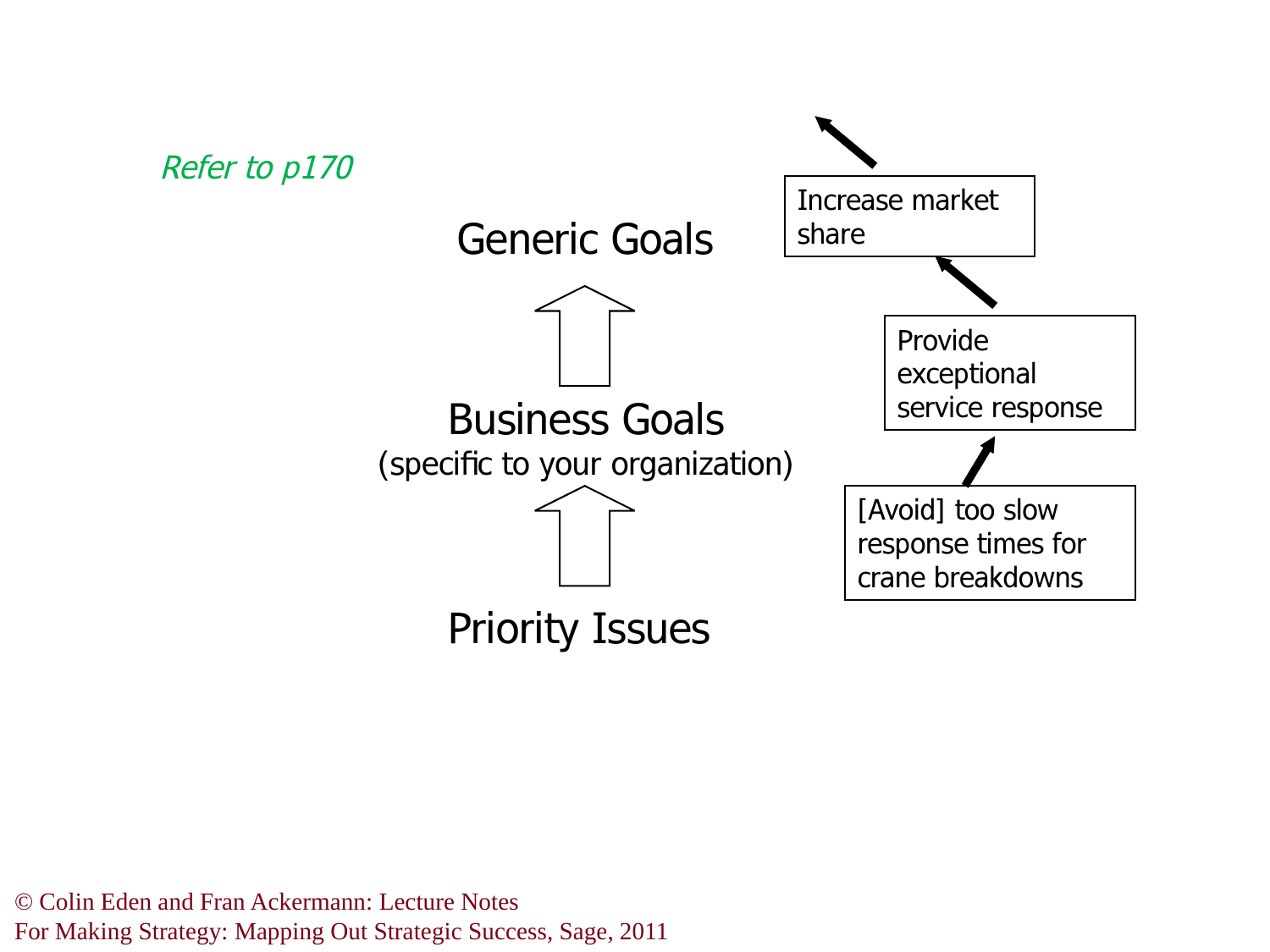

Refer to p170
Increase market share
Generic Goals

Provide exceptional service response
Business Goals
(specific to your organization)

[Avoid] too slow response times for crane breakdowns
Priority Issues